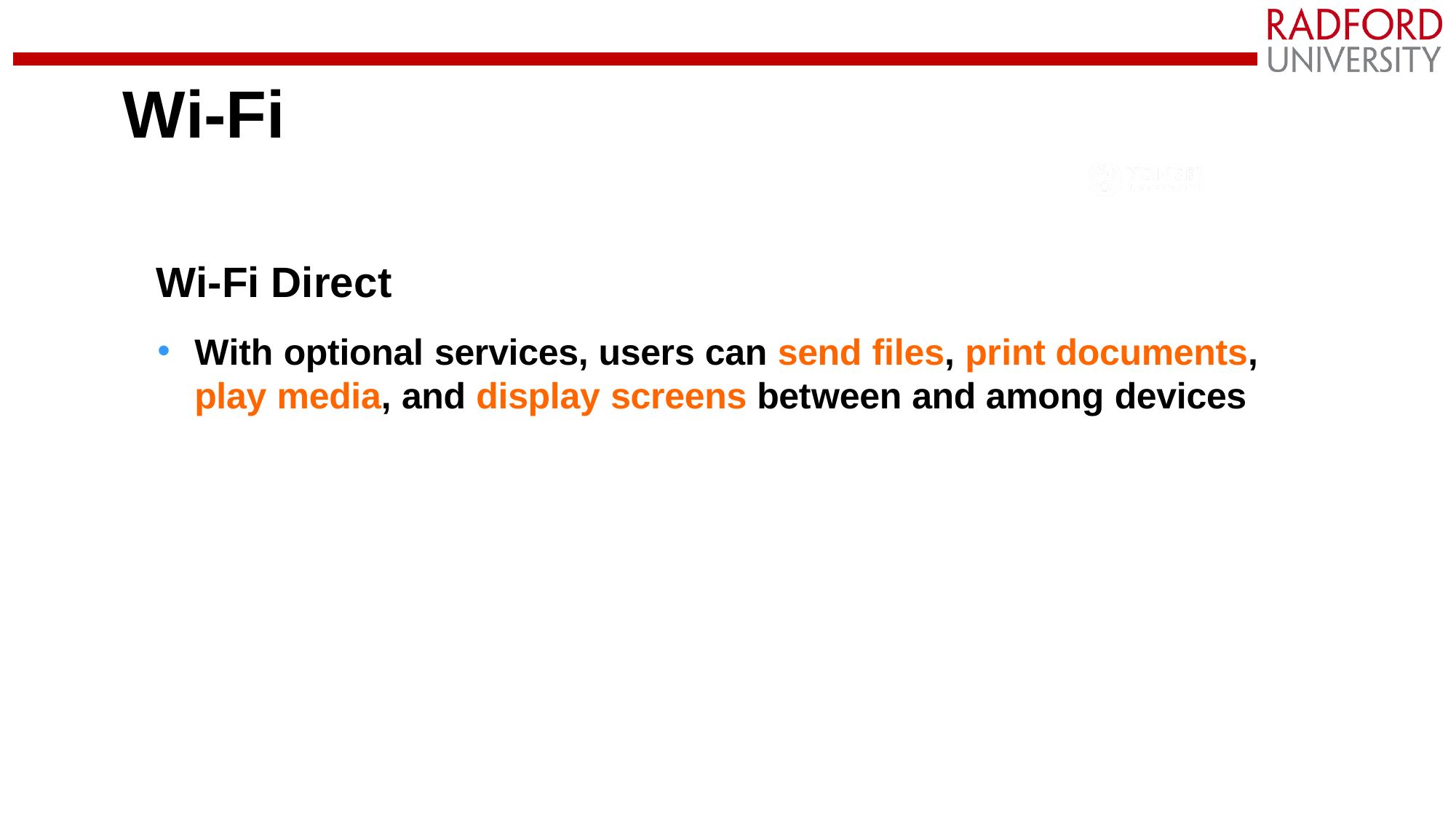

# Wi-Fi

Wi-Fi Direct
With optional services, users can send files, print documents, play media, and display screens between and among devices